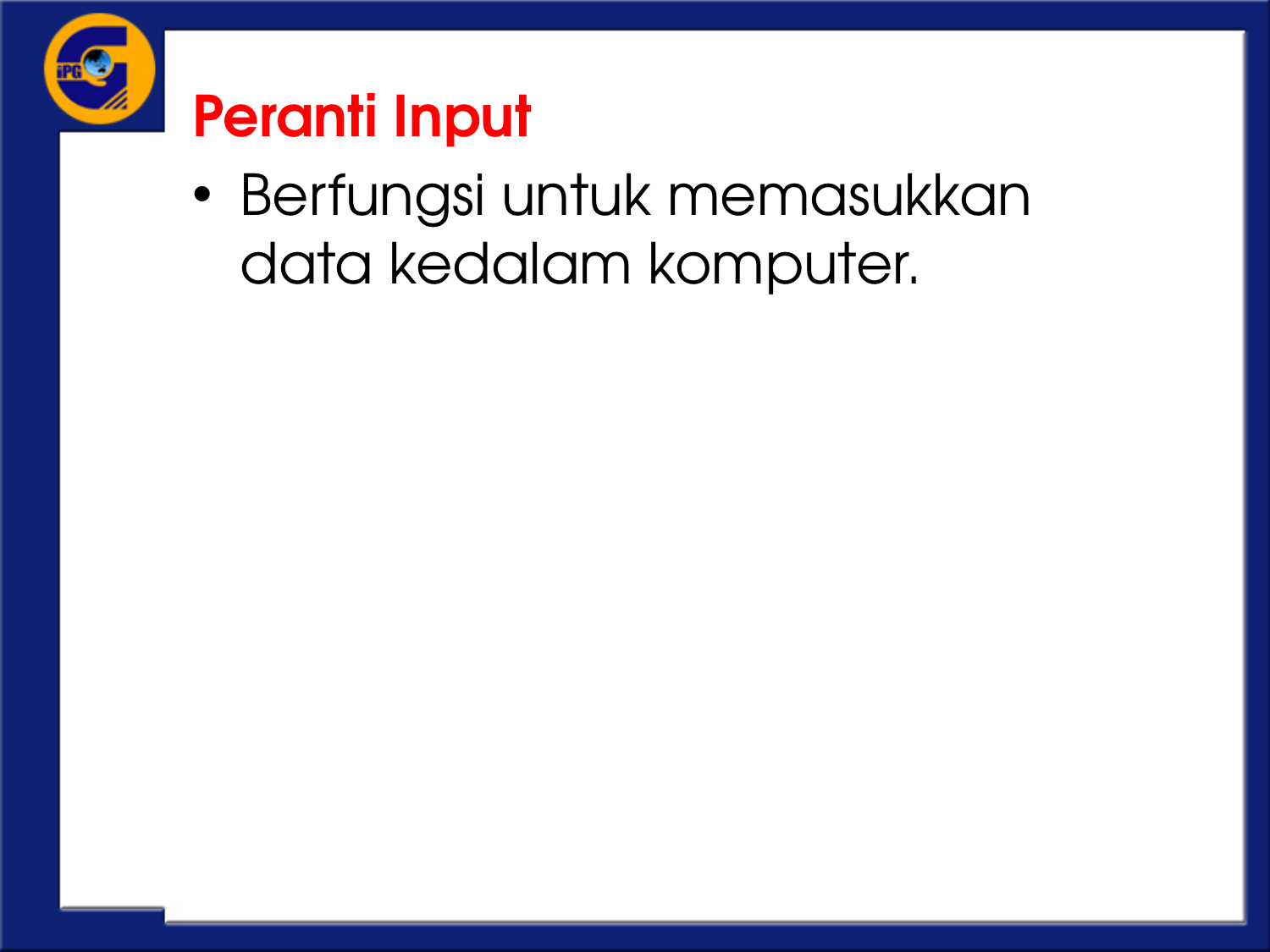

Peranti Input
Berfungsi untuk memasukkan data kedalam komputer.